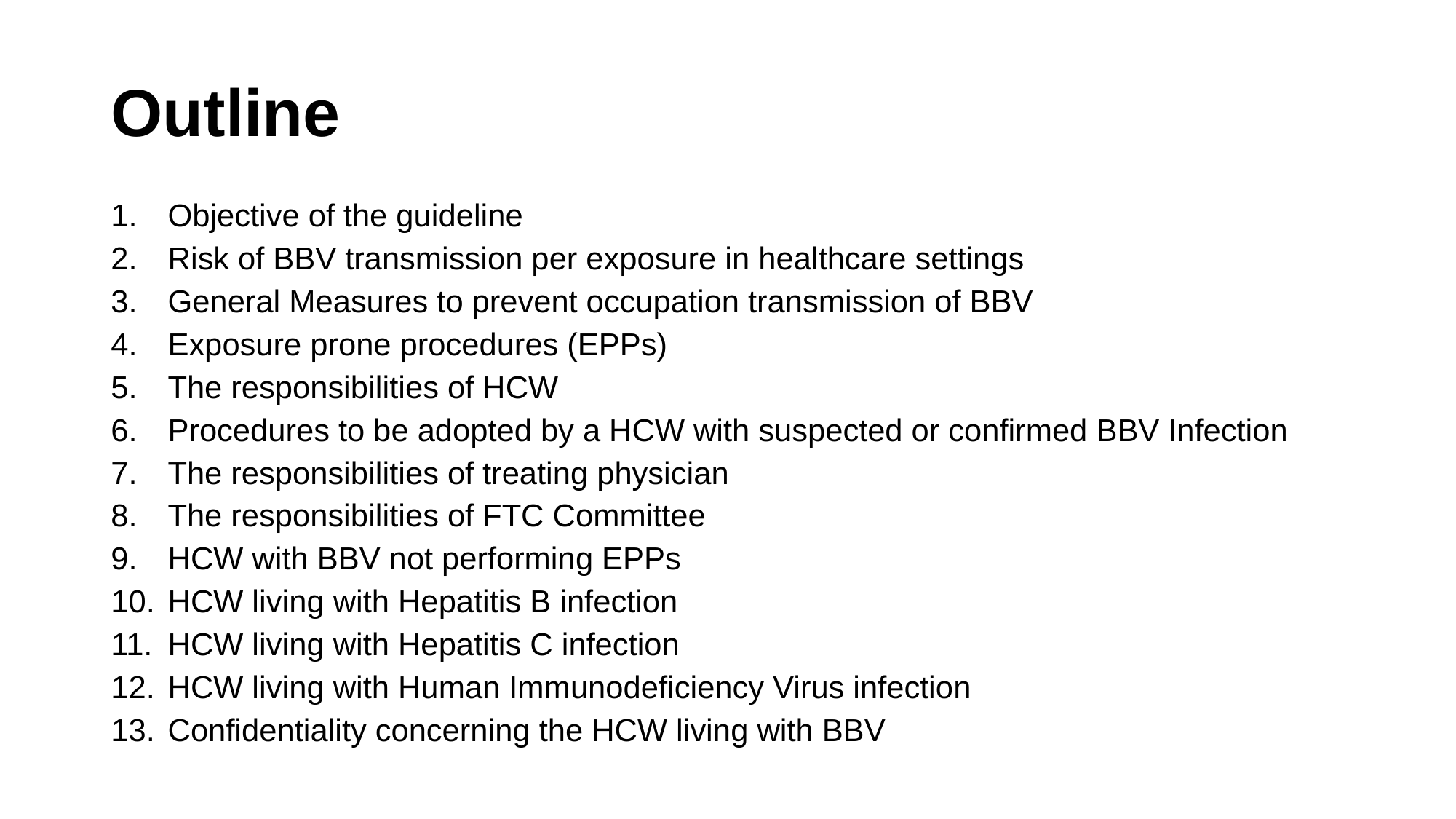

# Outline
Objective of the guideline
Risk of BBV transmission per exposure in healthcare settings
General Measures to prevent occupation transmission of BBV
Exposure prone procedures (EPPs)
The responsibilities of HCW
Procedures to be adopted by a HCW with suspected or confirmed BBV Infection
The responsibilities of treating physician
The responsibilities of FTC Committee
HCW with BBV not performing EPPs
HCW living with Hepatitis B infection
HCW living with Hepatitis C infection
HCW living with Human Immunodeficiency Virus infection
Confidentiality concerning the HCW living with BBV